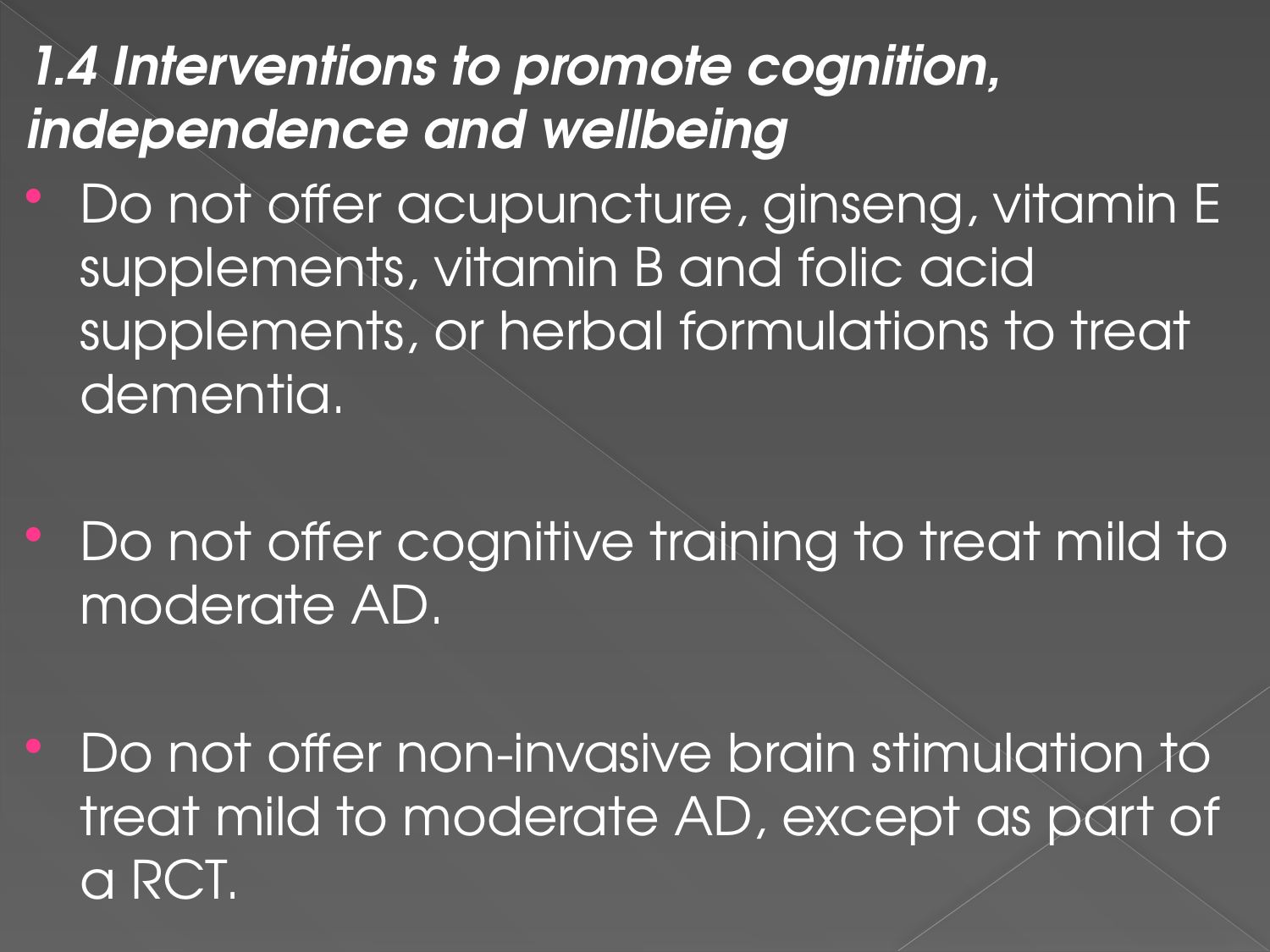

#
1.4 Interventions to promote cognition, independence and wellbeing
Do not offer acupuncture, ginseng, vitamin E supplements, vitamin B and folic acid  supplements, or herbal formulations to treat dementia.

Do not offer cognitive training to treat mild to moderate AD.

Do not offer non-invasive brain stimulation to treat mild to moderate AD, except as part of a RCT.